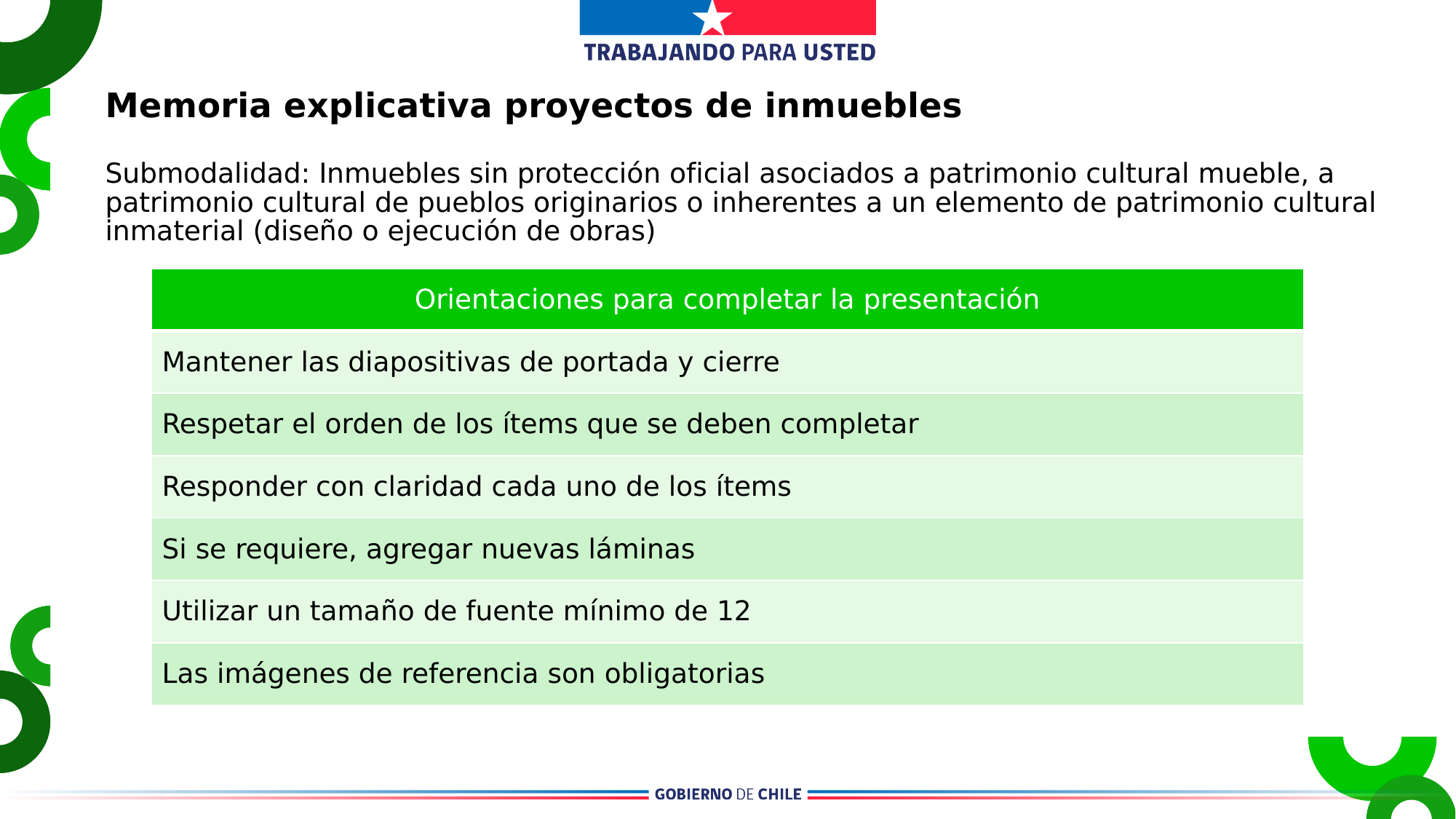

Memoria explicativa proyectos de inmuebles
Submodalidad: Inmuebles sin protección oficial asociados a patrimonio cultural mueble, a patrimonio cultural de pueblos originarios o inherentes a un elemento de patrimonio cultural inmaterial (diseño o ejecución de obras)
| Orientaciones para completar la presentación |
| --- |
| Mantener las diapositivas de portada y cierre |
| Respetar el orden de los ítems que se deben completar |
| Responder con claridad cada uno de los ítems |
| Si se requiere, agregar nuevas láminas |
| Utilizar un tamaño de fuente mínimo de 12 |
| Las imágenes de referencia son obligatorias |